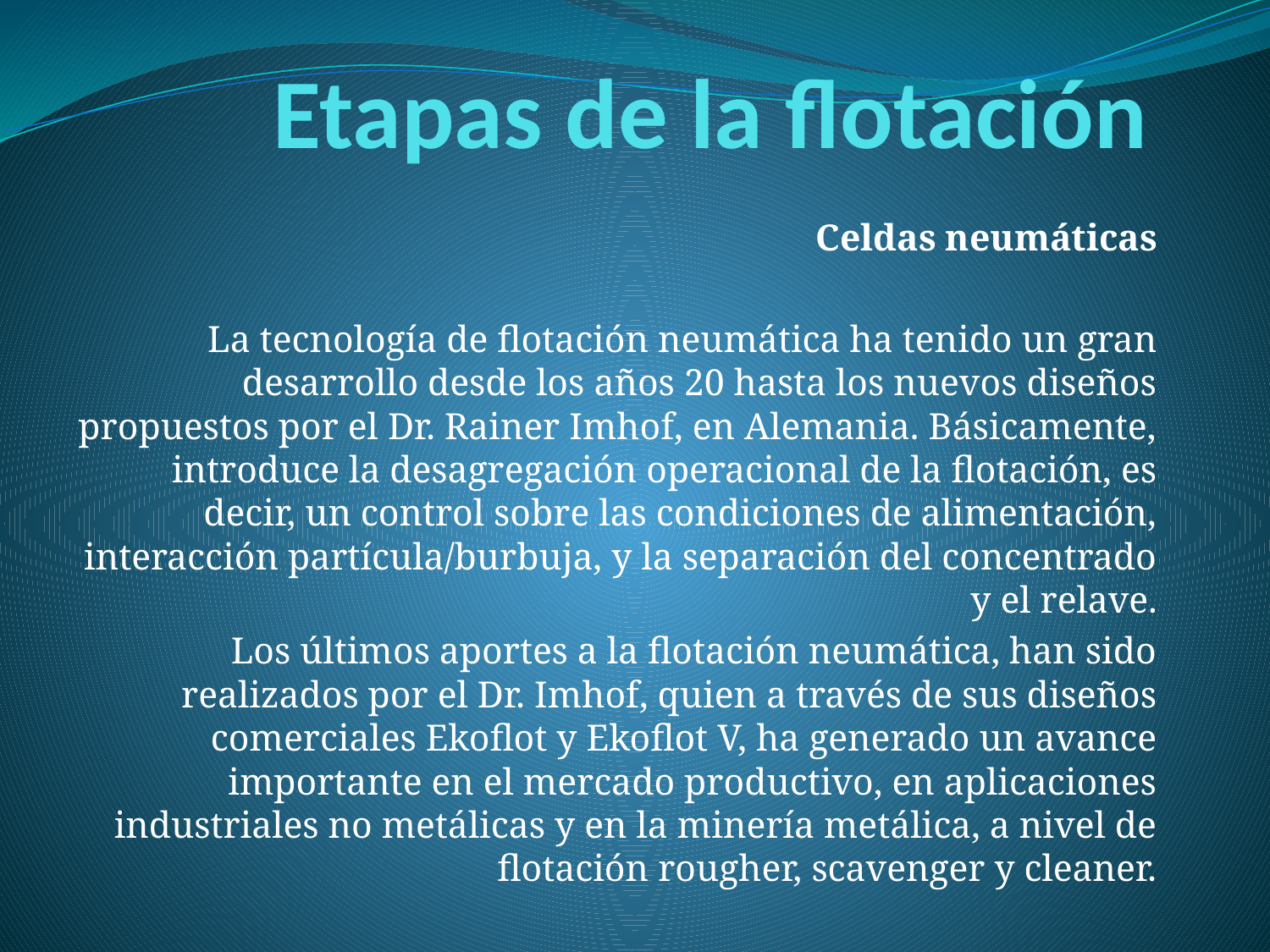

# Etapas de la flotación
Celdas neumáticas

La tecnología de flotación neumática ha tenido un gran desarrollo desde los años 20 hasta los nuevos diseños propuestos por el Dr. Rainer Imhof, en Alemania. Básicamente, introduce la desagregación operacional de la flotación, es decir, un control sobre las condiciones de alimentación, interacción partícula/burbuja, y la separación del concentrado y el relave.
Los últimos aportes a la flotación neumática, han sido realizados por el Dr. Imhof, quien a través de sus diseños comerciales Ekoflot y Ekoflot V, ha generado un avance importante en el mercado productivo, en aplicaciones industriales no metálicas y en la minería metálica, a nivel de flotación rougher, scavenger y cleaner.